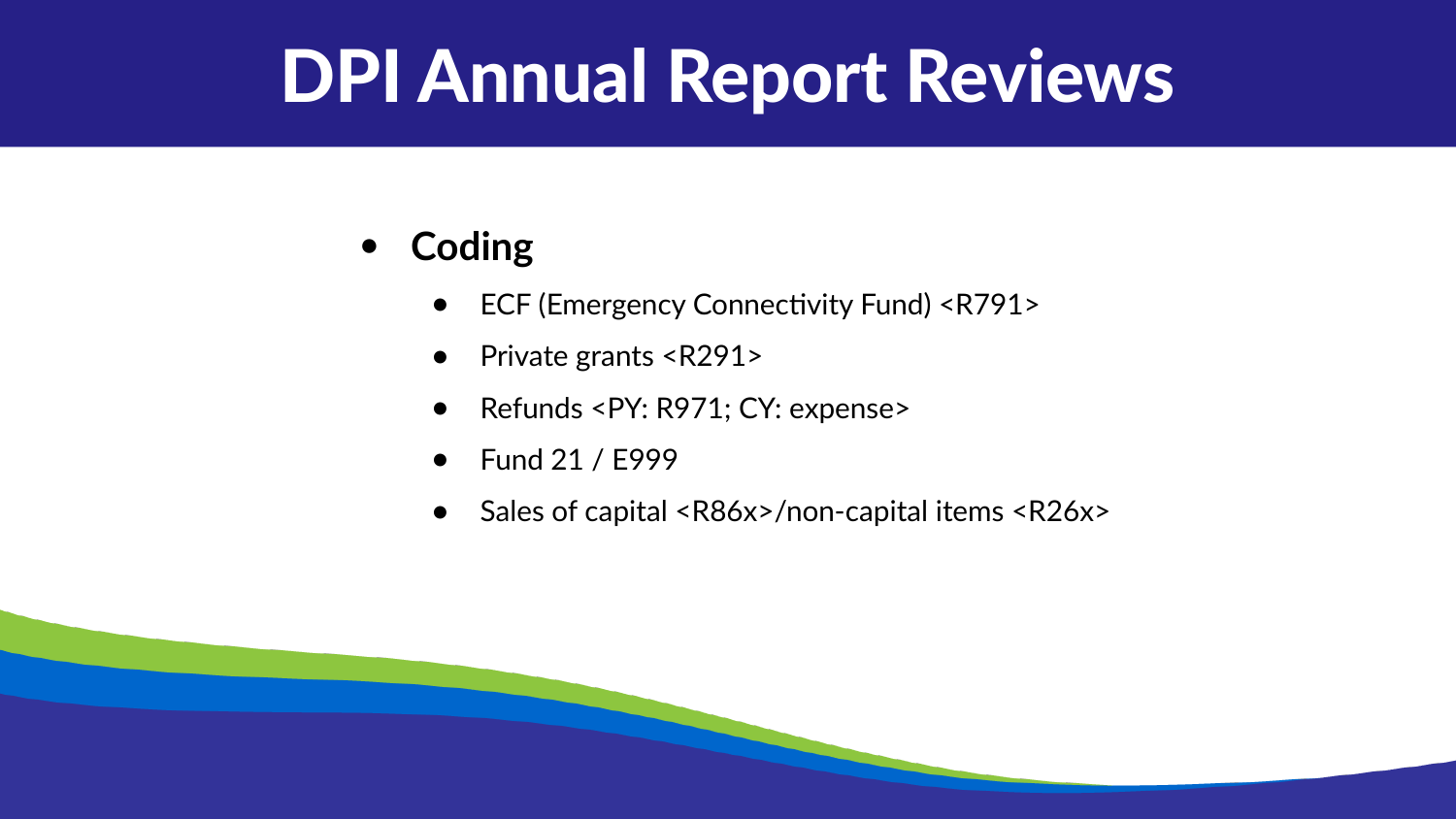

DPI Annual Report Reviews
Coding
ECF (Emergency Connectivity Fund) <R791>
Private grants <R291>
Refunds <PY: R971; CY: expense>
Fund 21 / E999
Sales of capital <R86x>/non-capital items <R26x>